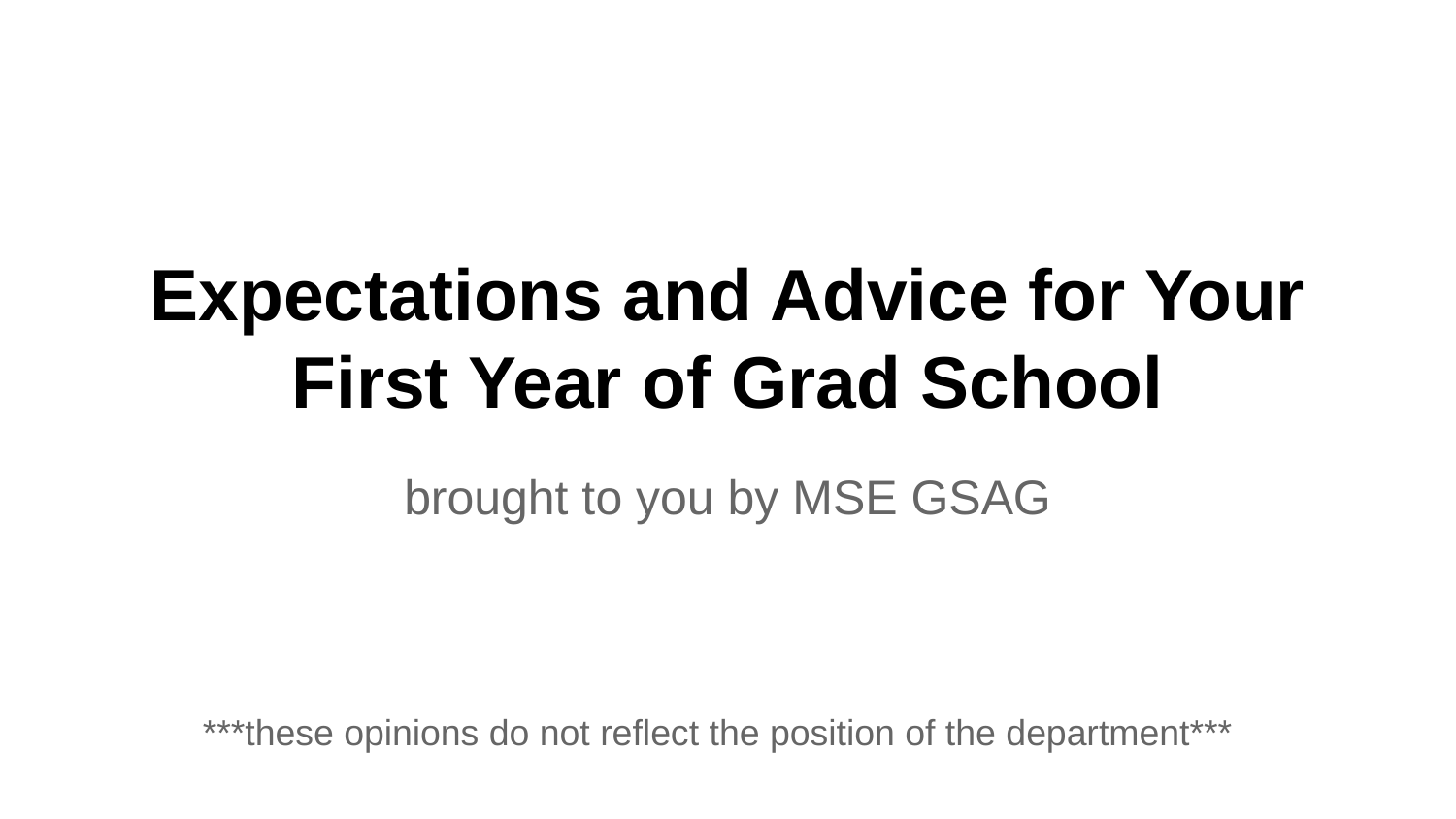

# Expectations and Advice for Your First Year of Grad School
brought to you by MSE GSAG

***these opinions do not reflect the position of the department***